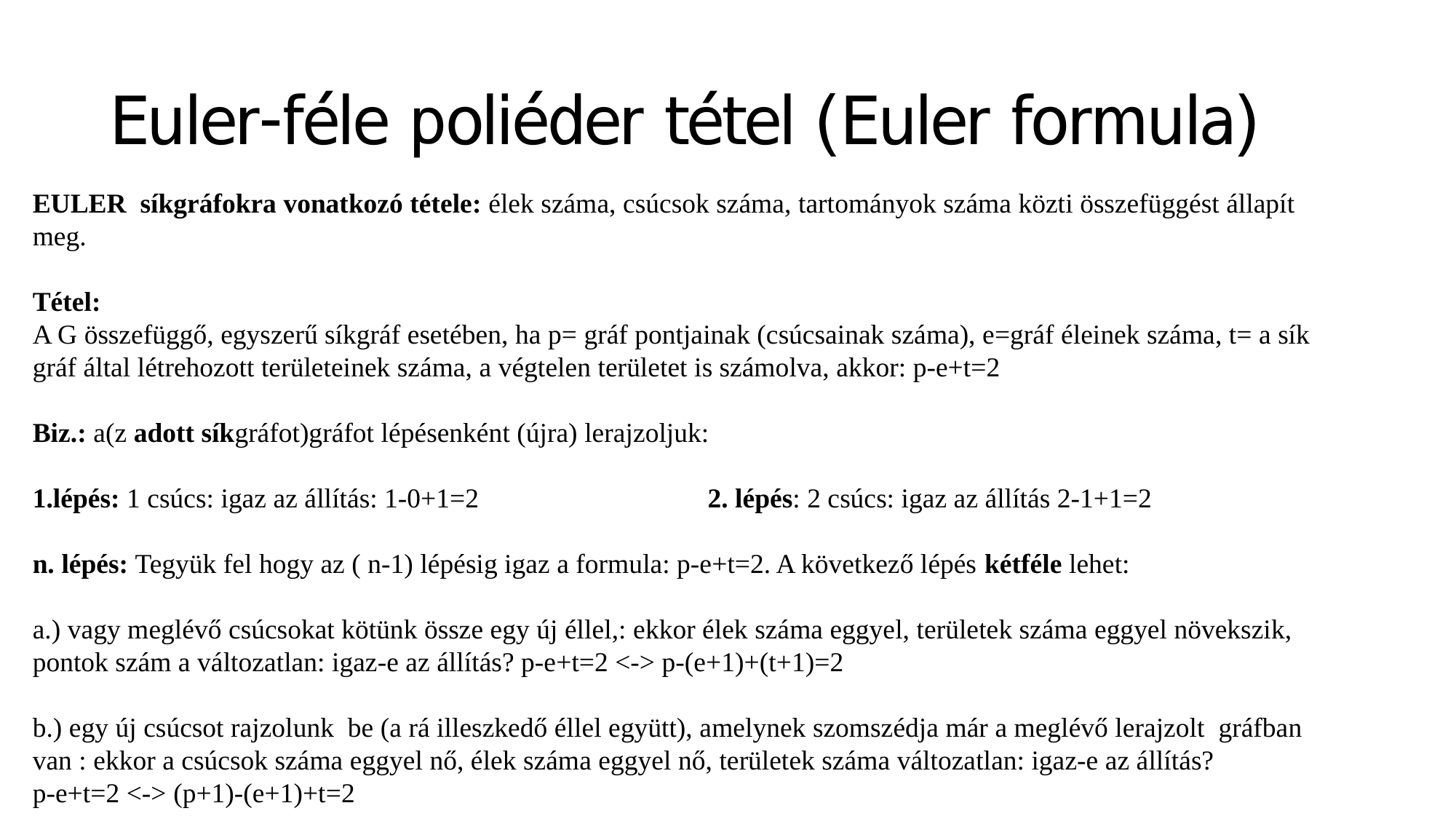

# Euler-féle poliéder tétel (Euler formula)
EULER  síkgráfokra vonatkozó tétele: élek száma, csúcsok száma, tartományok száma közti összefüggést állapít meg.

Tétel:
A G összefüggő, egyszerű síkgráf esetében, ha p= gráf pontjainak (csúcsainak száma), e=gráf éleinek száma, t= a sík gráf által létrehozott területeinek száma, a végtelen területet is számolva, akkor: p-e+t=2

Biz.: a(z adott síkgráfot)gráfot lépésenként (újra) lerajzoljuk:

1.lépés: 1 csúcs: igaz az állítás: 1-0+1=2                                 2. lépés: 2 csúcs: igaz az állítás 2-1+1=2

n. lépés: Tegyük fel hogy az ( n-1) lépésig igaz a formula: p-e+t=2. A következő lépés kétféle lehet:

a.) vagy meglévő csúcsokat kötünk össze egy új éllel,: ekkor élek száma eggyel, területek száma eggyel növekszik, pontok szám a változatlan: igaz-e az állítás? p-e+t=2 <-> p-(e+1)+(t+1)=2

b.) egy új csúcsot rajzolunk  be (a rá illeszkedő éllel együtt), amelynek szomszédja már a meglévő lerajzolt  gráfban van : ekkor a csúcsok száma eggyel nő, élek száma eggyel nő, területek száma változatlan: igaz-e az állítás?
p-e+t=2 <-> (p+1)-(e+1)+t=2